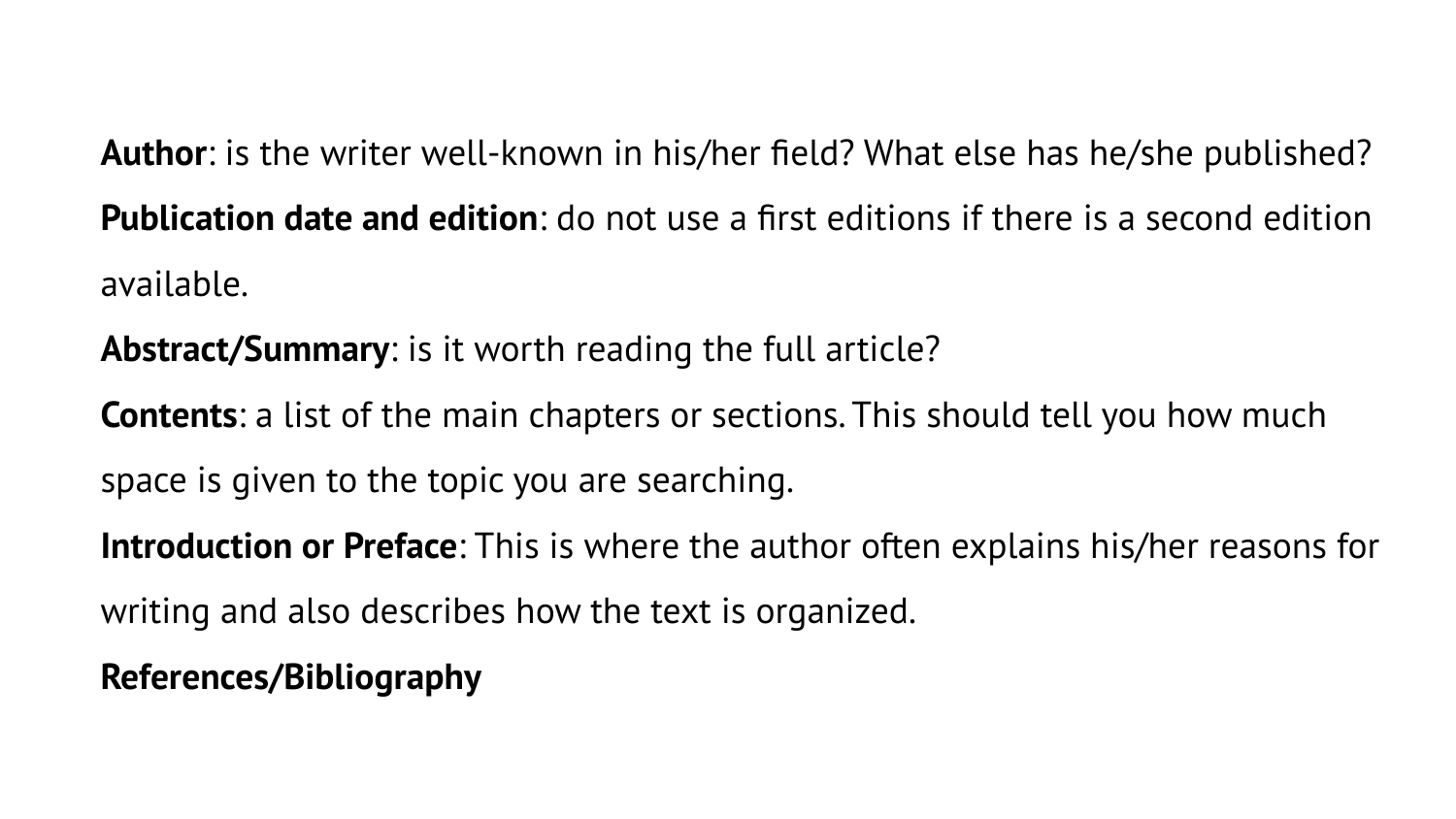

Author: is the writer well-known in his/her field? What else has he/she published?
Publication date and edition: do not use a first editions if there is a second edition
available.
Abstract/Summary: is it worth reading the full article?
Contents: a list of the main chapters or sections. This should tell you how much space is given to the topic you are searching.
Introduction or Preface: This is where the author often explains his/her reasons for writing and also describes how the text is organized.
References/Bibliography